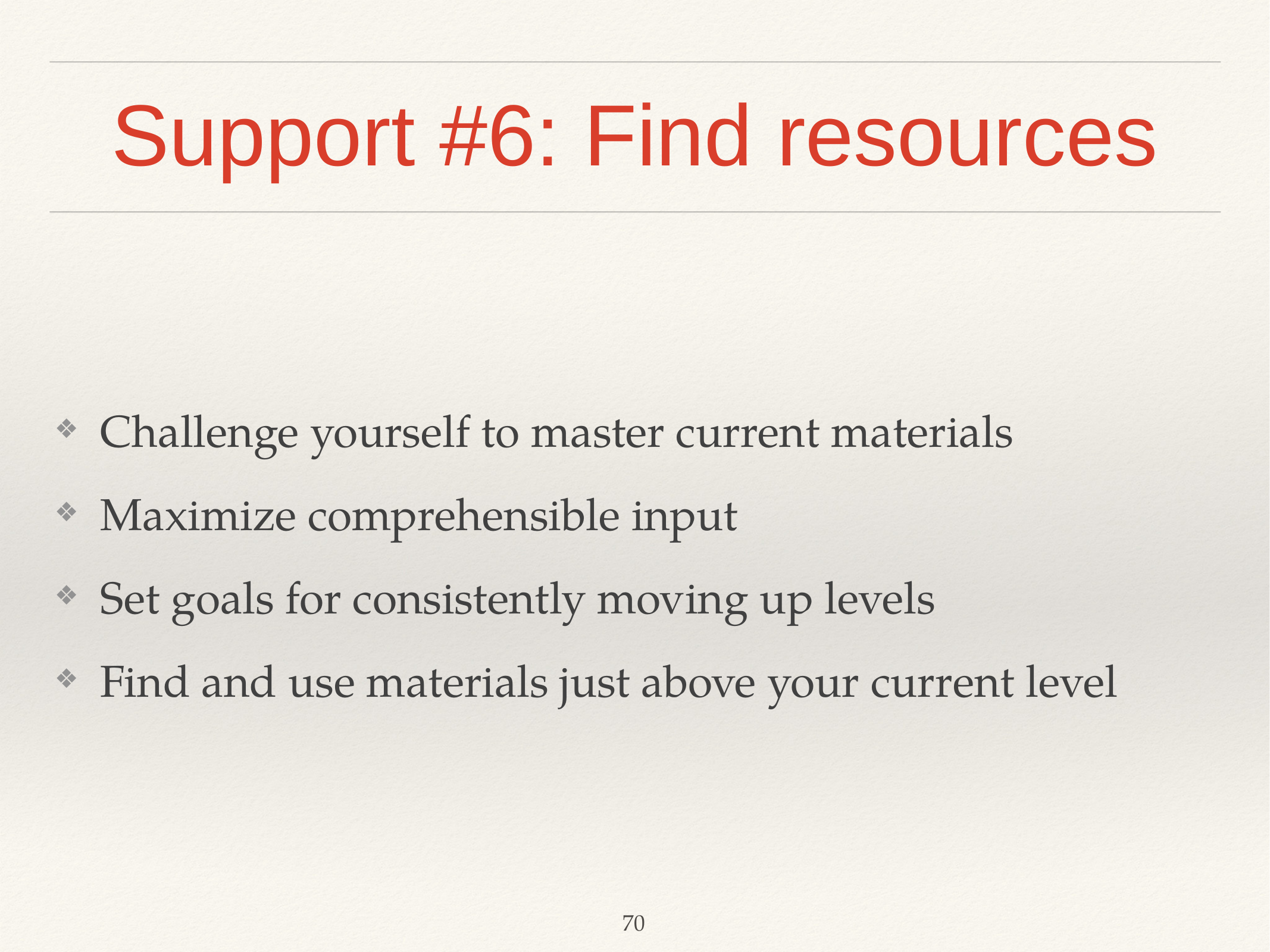

# Support #6: Find resources
Challenge yourself to master current materials
Maximize comprehensible input
Set goals for consistently moving up levels
Find and use materials just above your current level
70